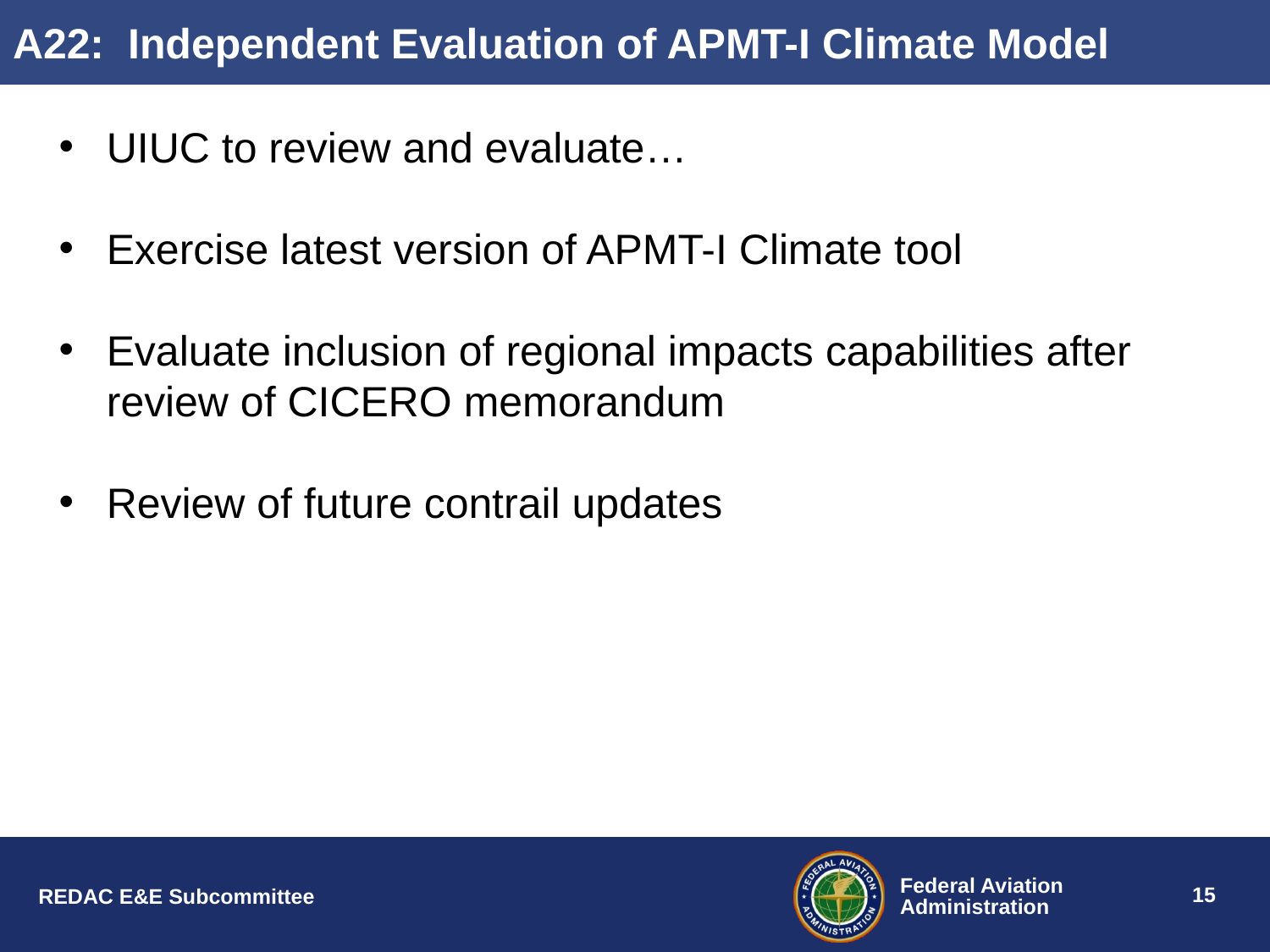

# A22:  Independent Evaluation of APMT-I Climate Model
UIUC to review and evaluate…

Exercise latest version of APMT-I Climate tool

Evaluate inclusion of regional impacts capabilities after review of CICERO memorandum

Review of future contrail updates